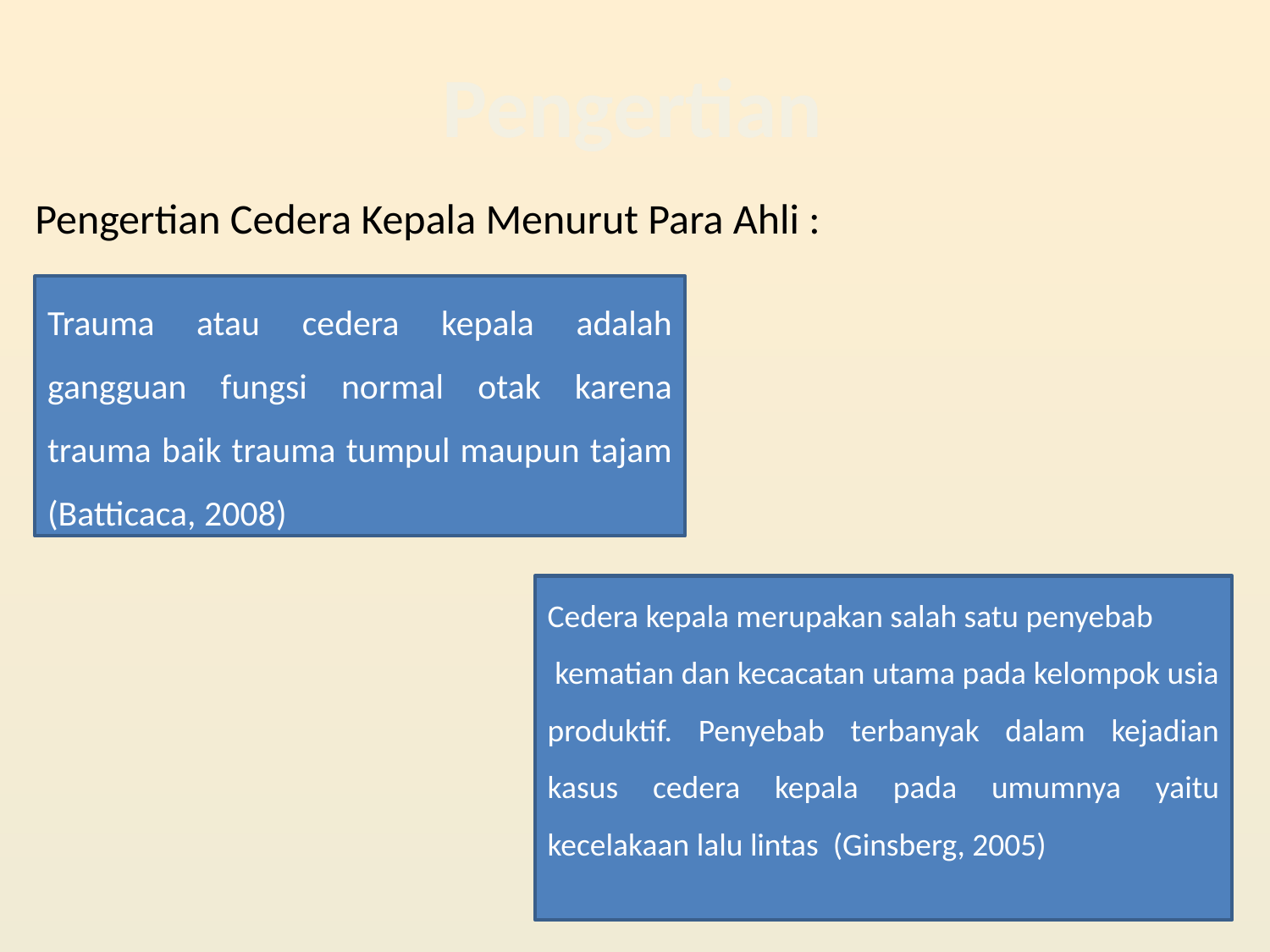

Pengertian
Pengertian Cedera Kepala Menurut Para Ahli :

Trauma atau cedera kepala adalah gangguan fungsi normal otak karena trauma baik trauma tumpul maupun tajam (Batticaca, 2008)
Cedera kepala merupakan salah satu penyebab
 kematian dan kecacatan utama pada kelompok usia produktif. Penyebab terbanyak dalam kejadian kasus cedera kepala pada umumnya yaitu kecelakaan lalu lintas  (Ginsberg, 2005)